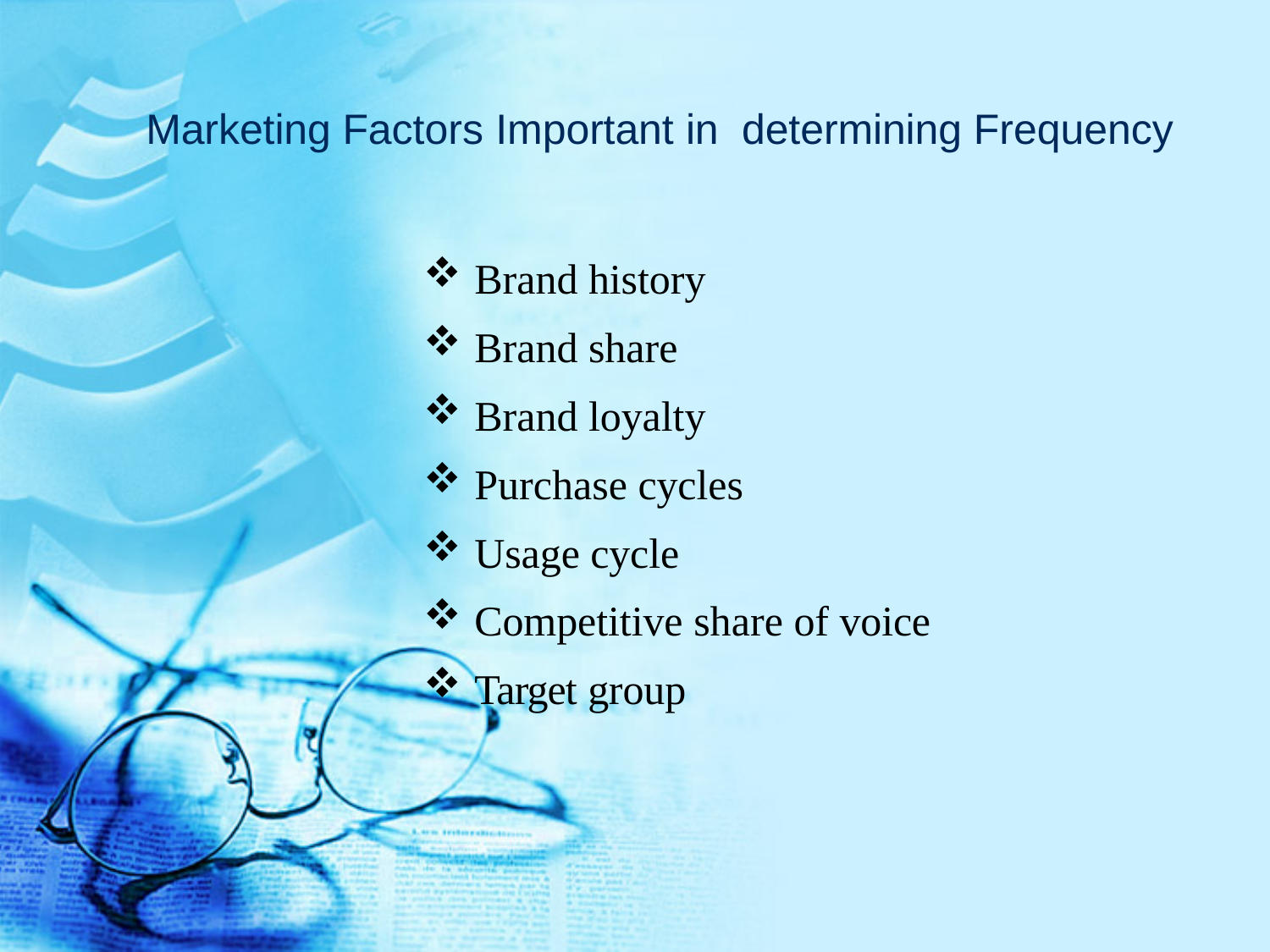

# Marketing Factors Important in  determining Frequency
	Brand history
	Brand share
	Brand loyalty
	Purchase cycles
	Usage cycle
	Competitive share of voice
	Target group